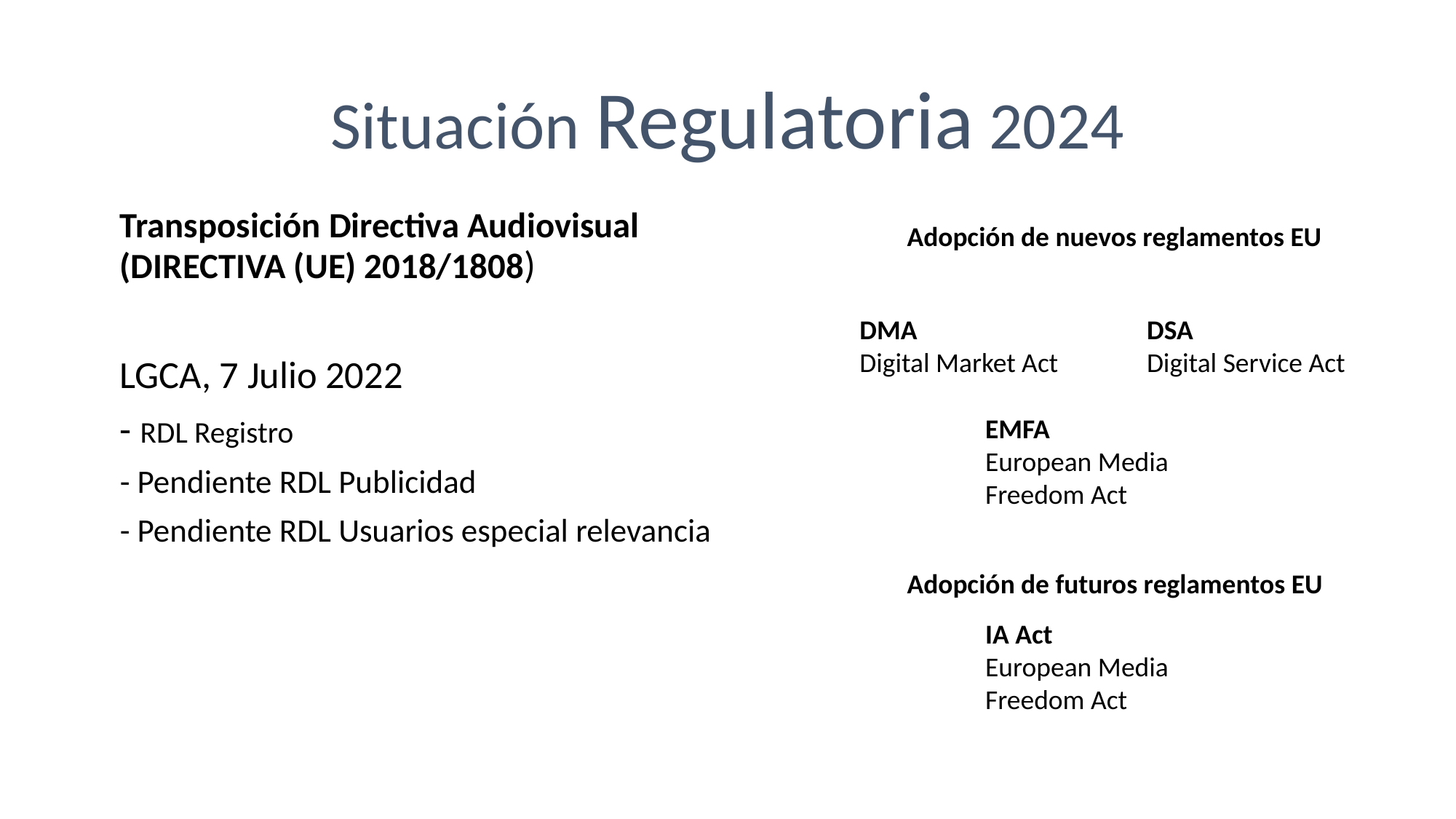

# Situación Regulatoria 2024
Transposición Directiva Audiovisual
(DIRECTIVA (UE) 2018/1808)

LGCA, 7 Julio 2022
- RDL Registro
- Pendiente RDL Publicidad
- Pendiente RDL Usuarios especial relevancia

Adopción de nuevos reglamentos EU
DSA
Digital Service Act
DMA
Digital Market Act
EMFA
European Media
Freedom Act
Adopción de futuros reglamentos EU
IA Act
European Media
Freedom Act